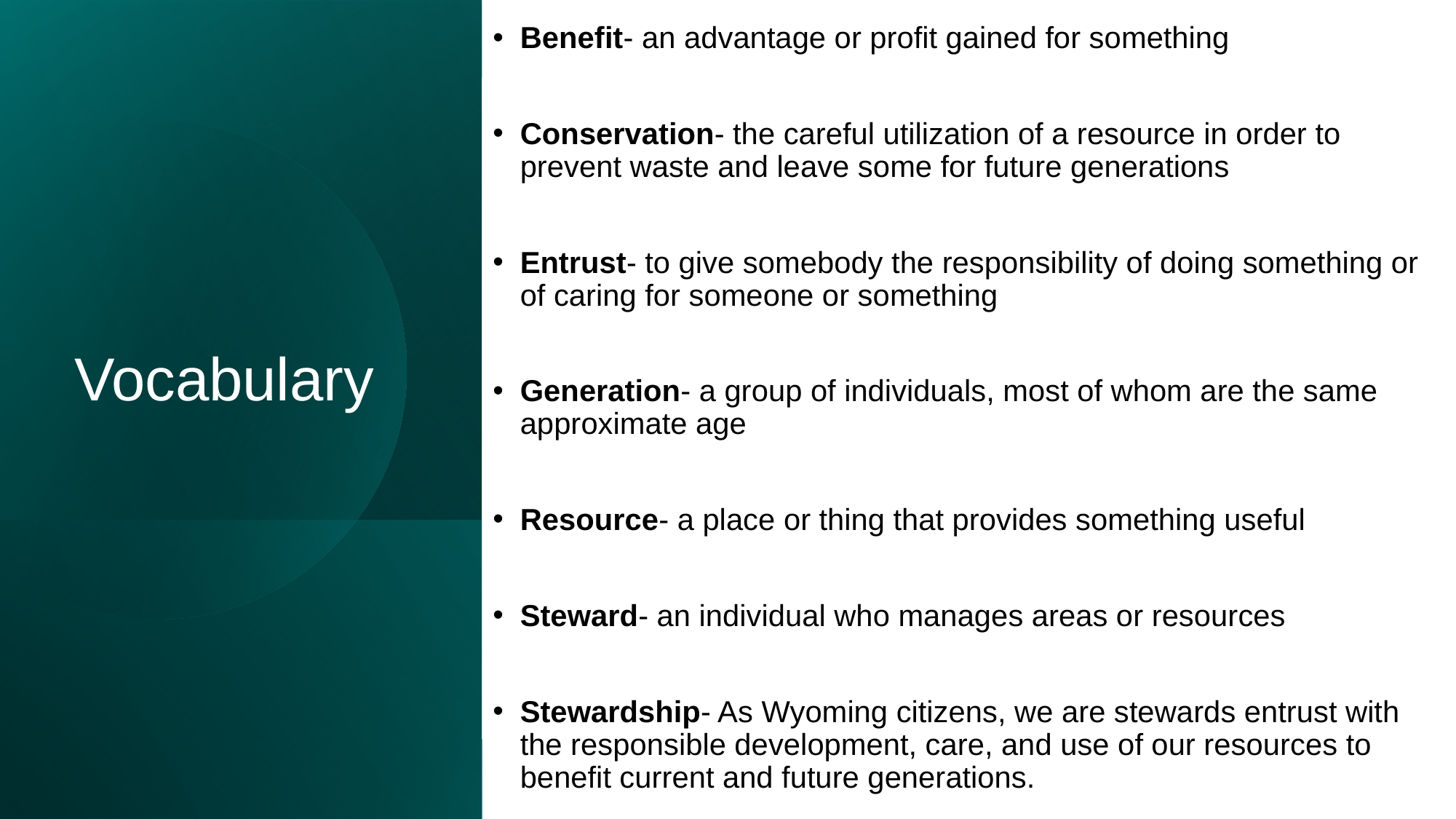

Vocabulary
Benefit- an advantage or profit gained for something

Conservation- the careful utilization of a resource in order to prevent waste and leave some for future generations

Entrust- to give somebody the responsibility of doing something or of caring for someone or something

Generation- a group of individuals, most of whom are the same approximate age

Resource- a place or thing that provides something useful

Steward- an individual who manages areas or resources

Stewardship- As Wyoming citizens, we are stewards entrust with the responsible development, care, and use of our resources to benefit current and future generations.